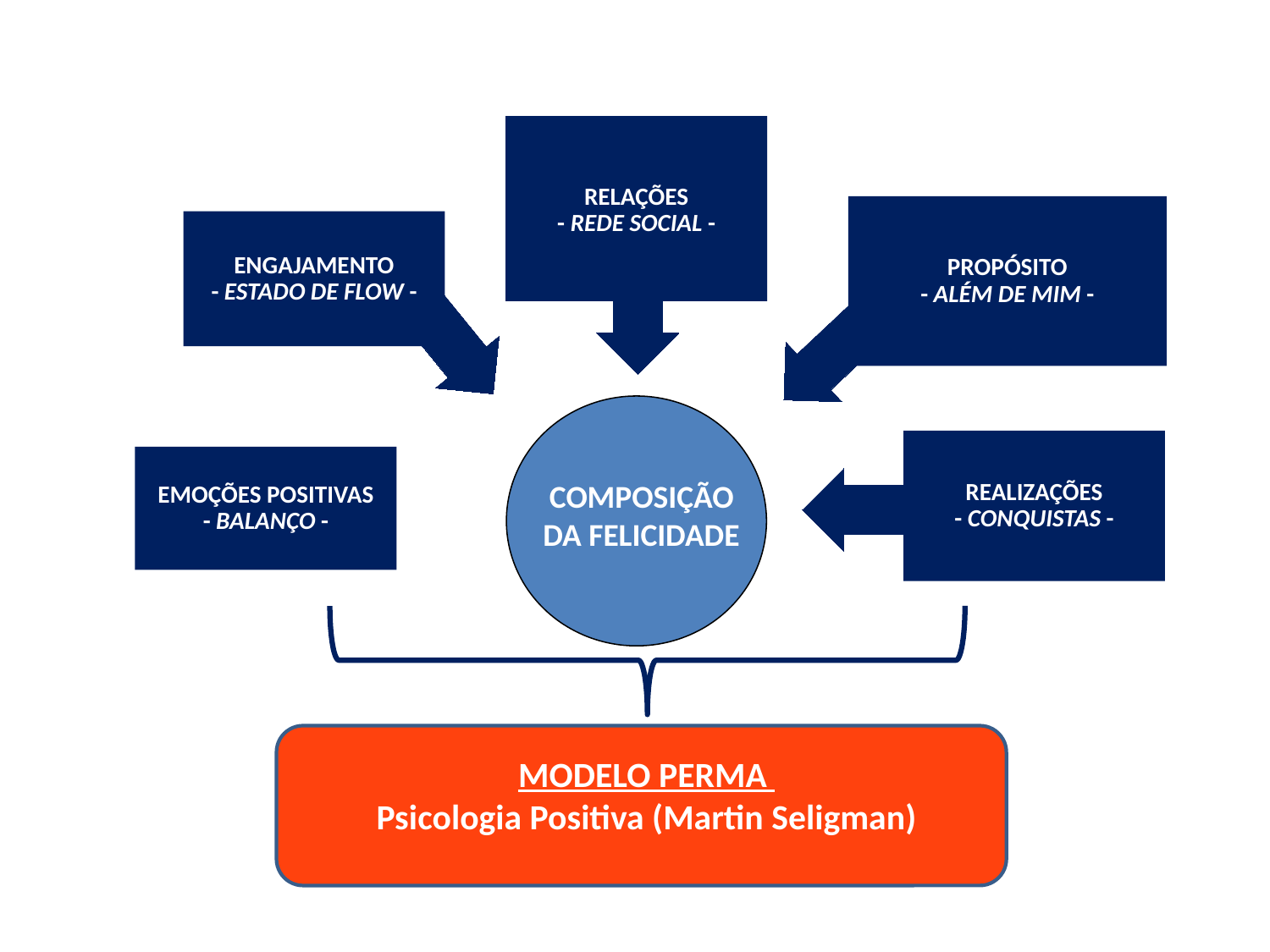

RELAÇÕES
- REDE SOCIAL -

PROPÓSITO
- ALÉM DE MIM -
ENGAJAMENTO
- ESTADO DE FLOW -

REALIZAÇÕES
- CONQUISTAS -
EMOÇÕES POSITIVAS
- BALANÇO -

COMPOSIÇÃO DA FELICIDADE

MODELO PERMA
Psicologia Positiva (Martin Seligman)